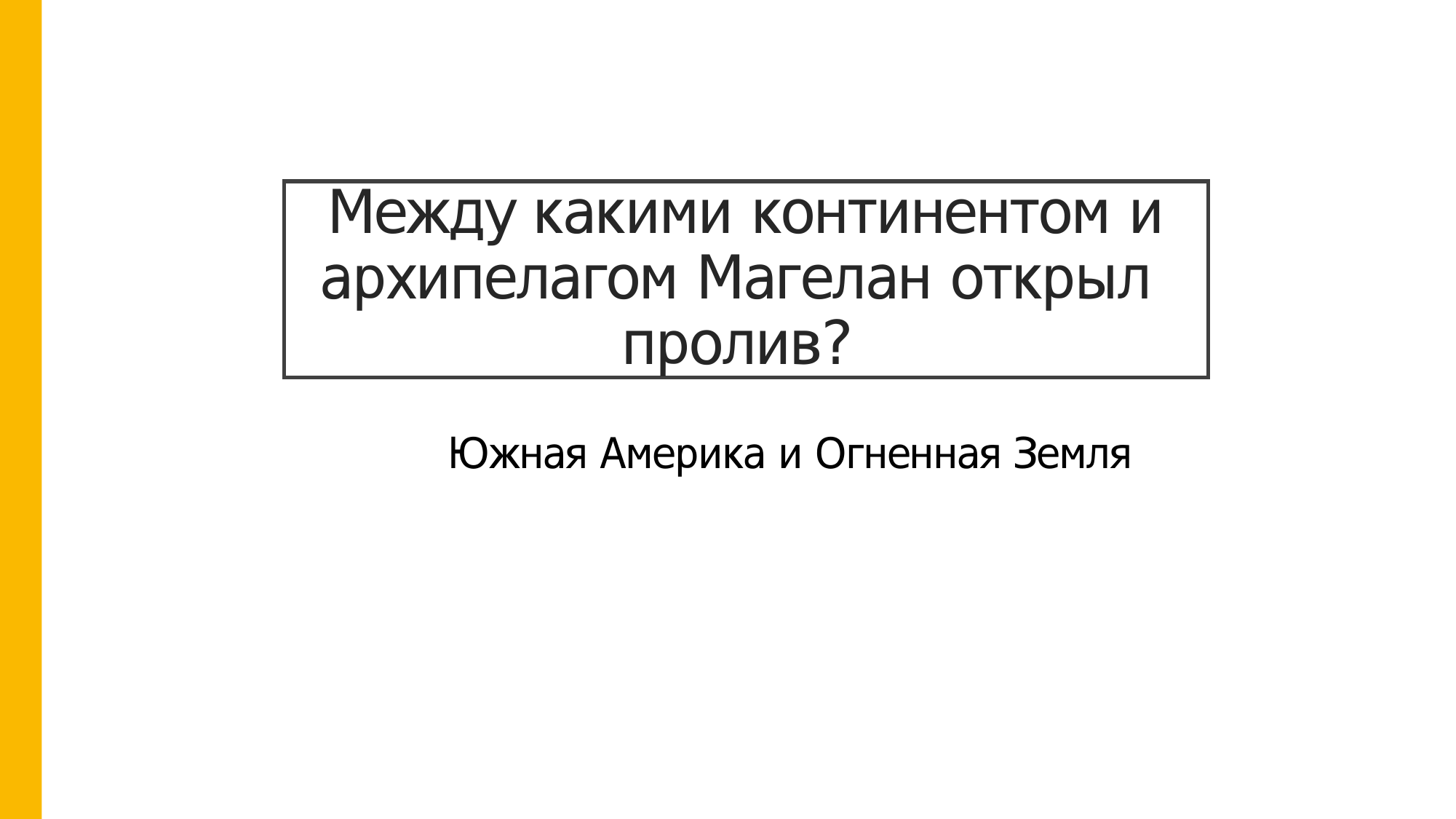

# Между какими континентом и архипелагом Магелан открыл  пролив?
Южная Америка и Огненная Земля